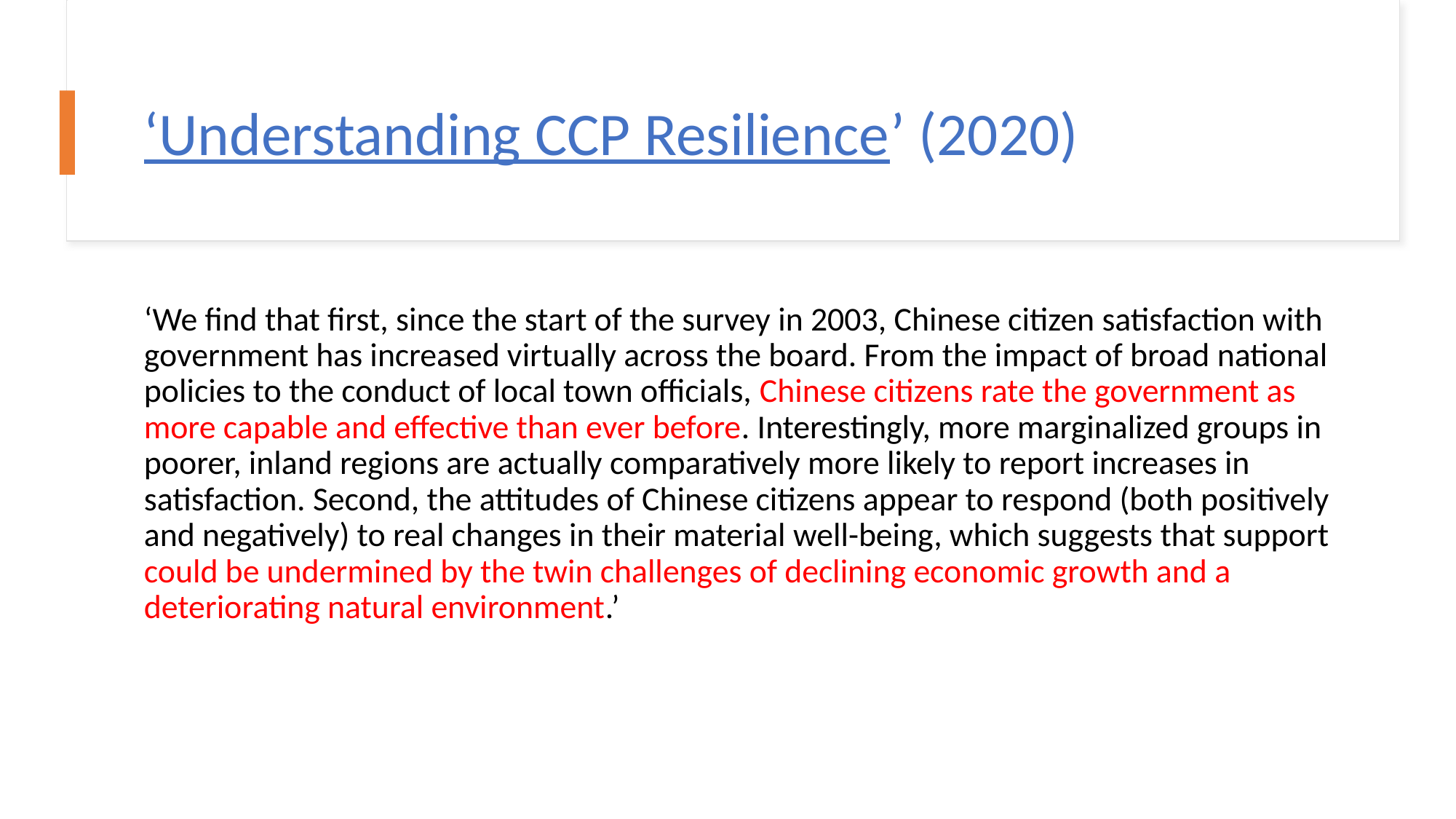

# ‘Understanding CCP Resilience’ (2020)

‘We find that first, since the start of the survey in 2003, Chinese citizen satisfaction with government has increased virtually across the board. From the impact of broad national policies to the conduct of local town officials, Chinese citizens rate the government as more capable and effective than ever before. Interestingly, more marginalized groups in poorer, inland regions are actually comparatively more likely to report increases in satisfaction. Second, the attitudes of Chinese citizens appear to respond (both positively and negatively) to real changes in their material well-being, which suggests that support could be undermined by the twin challenges of declining economic growth and a deteriorating natural environment.’